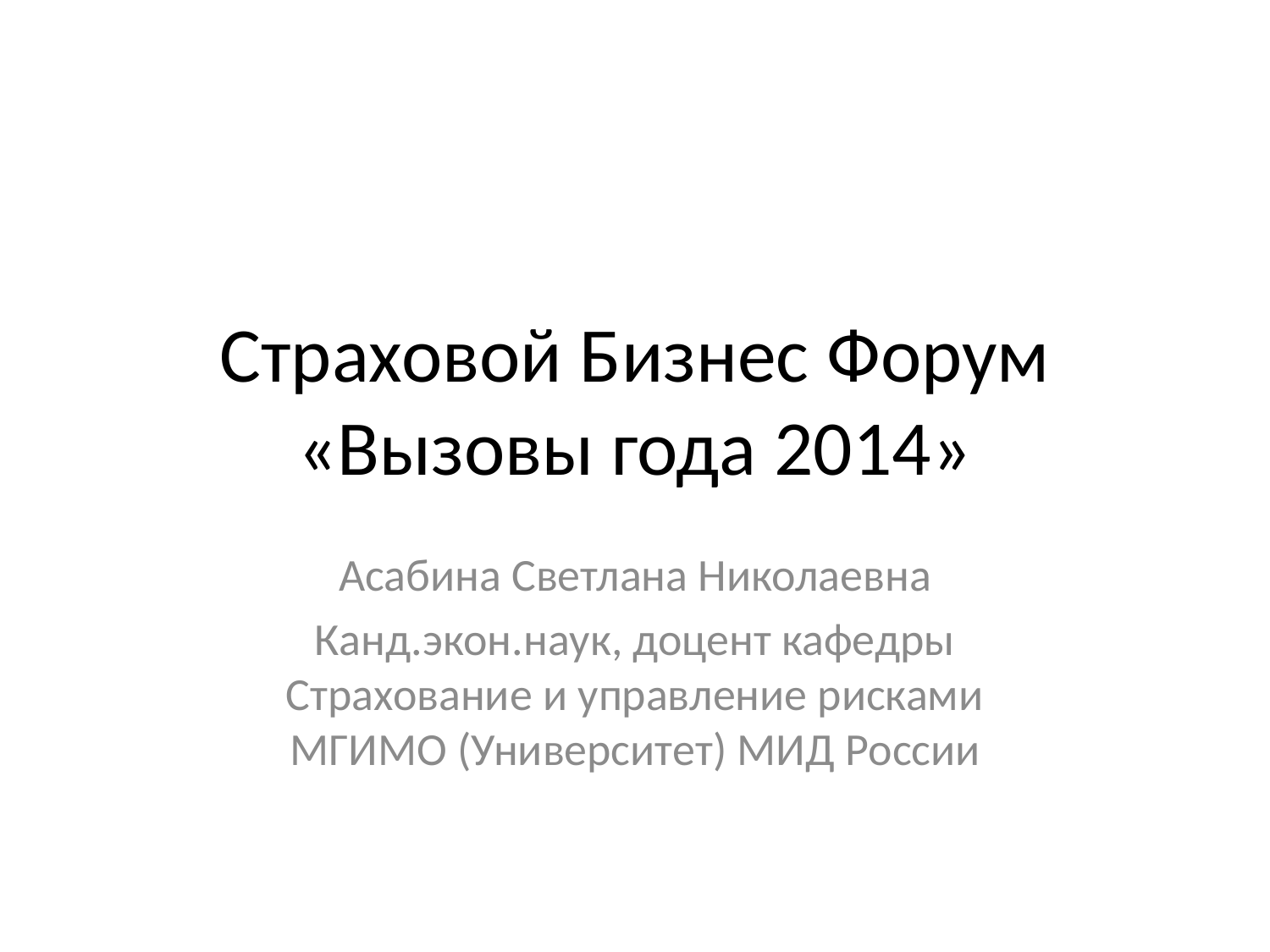

# Страховой Бизнес Форум «Вызовы года 2014»
Асабина Светлана Николаевна
Канд.экон.наук, доцент кафедры Страхование и управление рисками МГИМО (Университет) МИД России